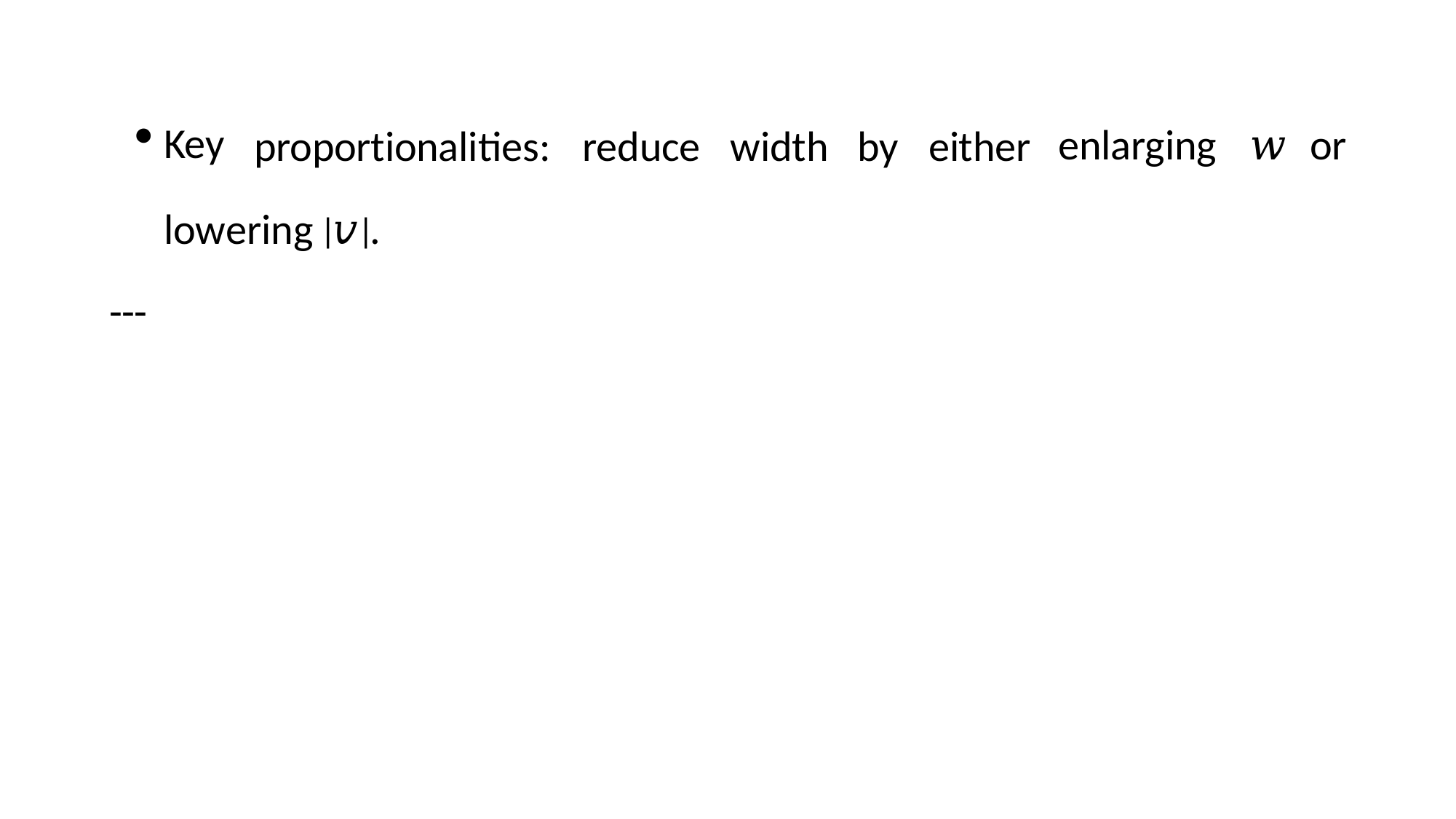

Key
enlarging	𝑤	or
proportionalities:
reduce
width
by	either
lowering |𝑣|.
---